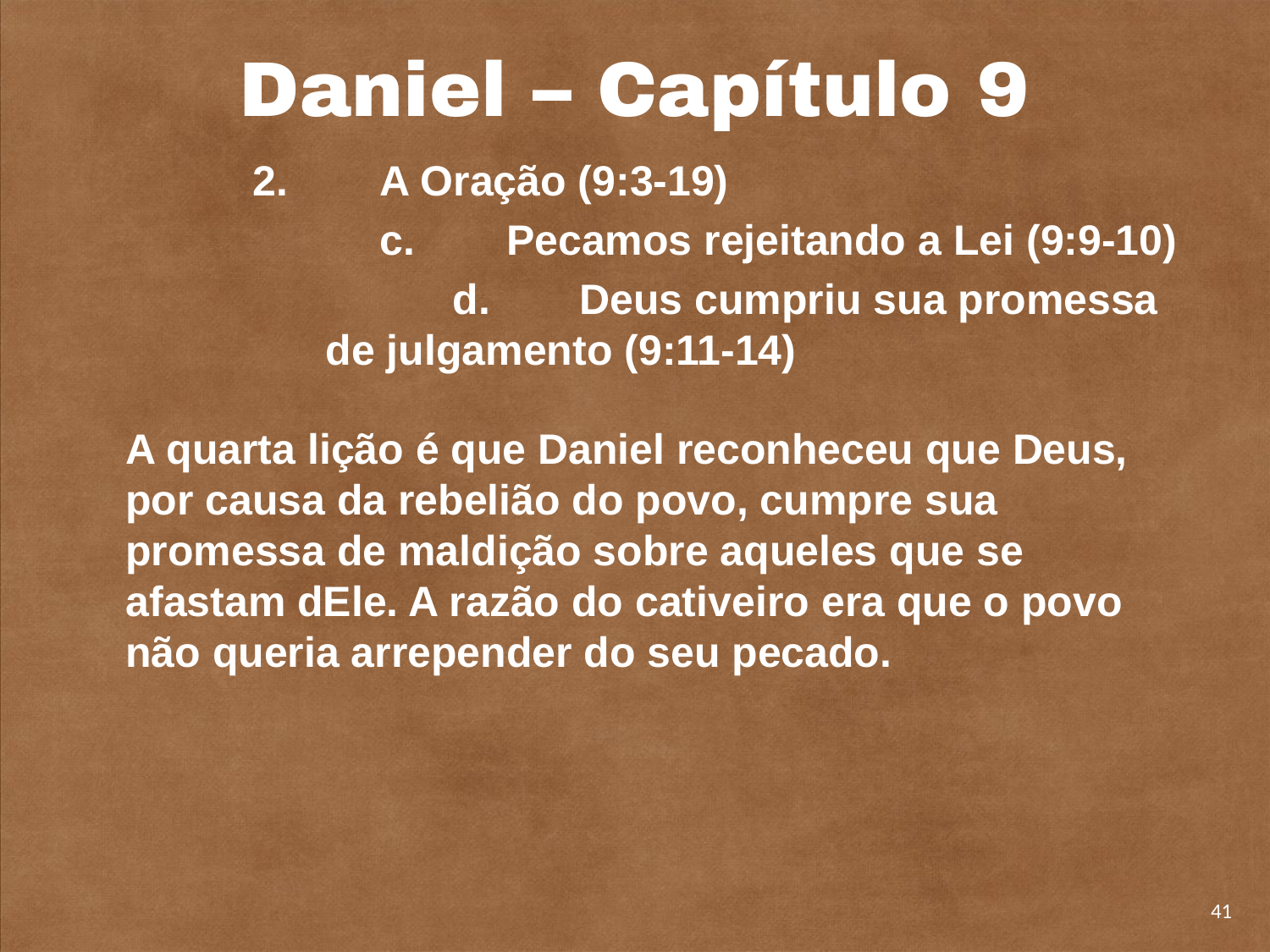

# Daniel – Capítulo 9
		2. 	A Oração (9:3-19)
		c. 	Pecamos rejeitando a Lei (9:9-10)
		d. 	Deus cumpriu sua promessa de julgamento (9:11-14)

A quarta lição é que Daniel reconheceu que Deus, por causa da rebelião do povo, cumpre sua promessa de maldição sobre aqueles que se afastam dEle. A razão do cativei­ro era que o povo não queria arrepender do seu pecado.
41